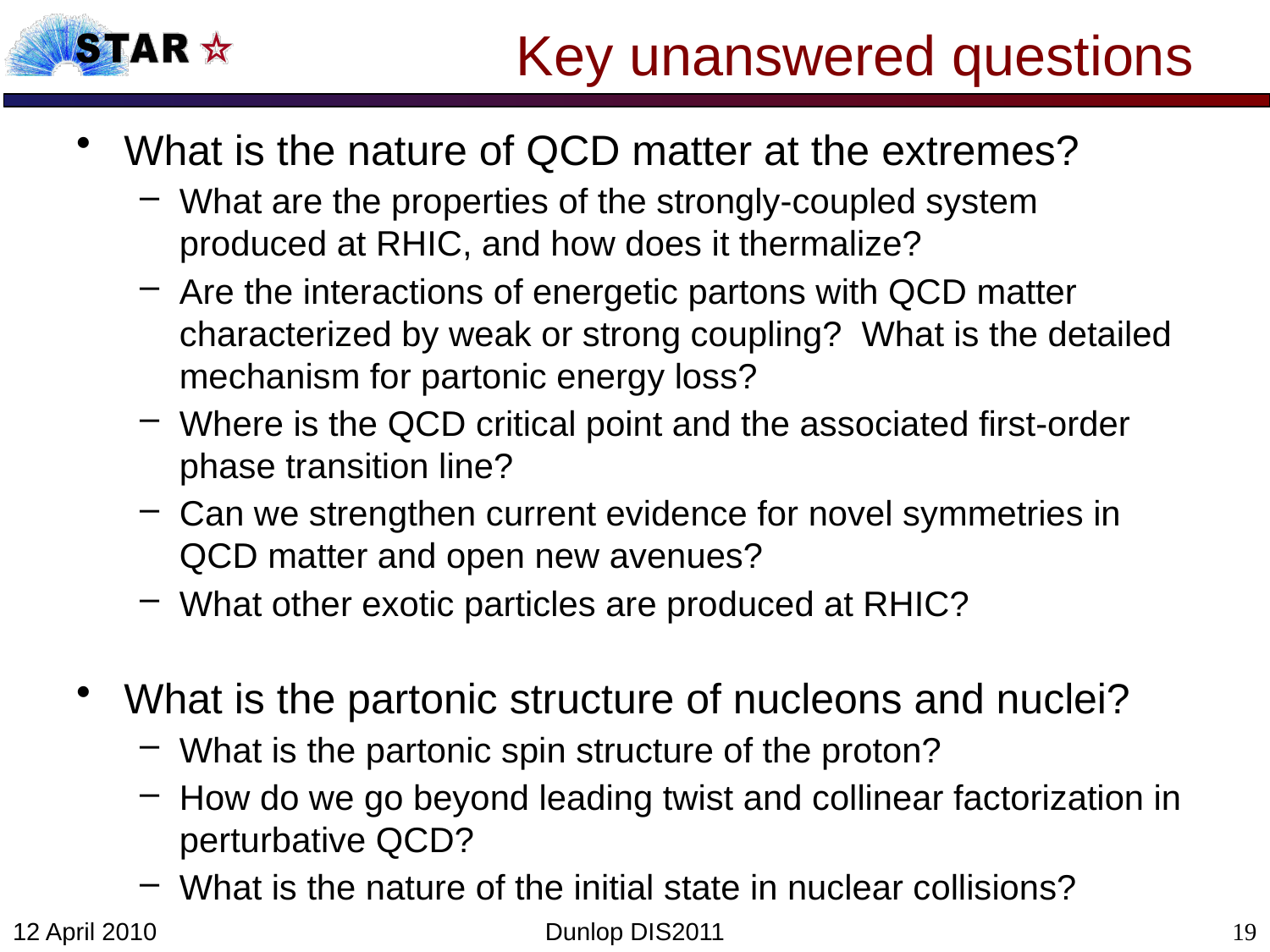

# Key unanswered questions
What is the nature of QCD matter at the extremes?
What are the properties of the strongly-coupled system produced at RHIC, and how does it thermalize?
Are the interactions of energetic partons with QCD matter characterized by weak or strong coupling?  What is the detailed mechanism for partonic energy loss?
Where is the QCD critical point and the associated first-order phase transition line?
Can we strengthen current evidence for novel symmetries in QCD matter and open new avenues?
What other exotic particles are produced at RHIC?

What is the partonic structure of nucleons and nuclei?
What is the partonic spin structure of the proton?
How do we go beyond leading twist and collinear factorization in perturbative QCD?
What is the nature of the initial state in nuclear collisions?
12 April 2010
19
Dunlop DIS2011